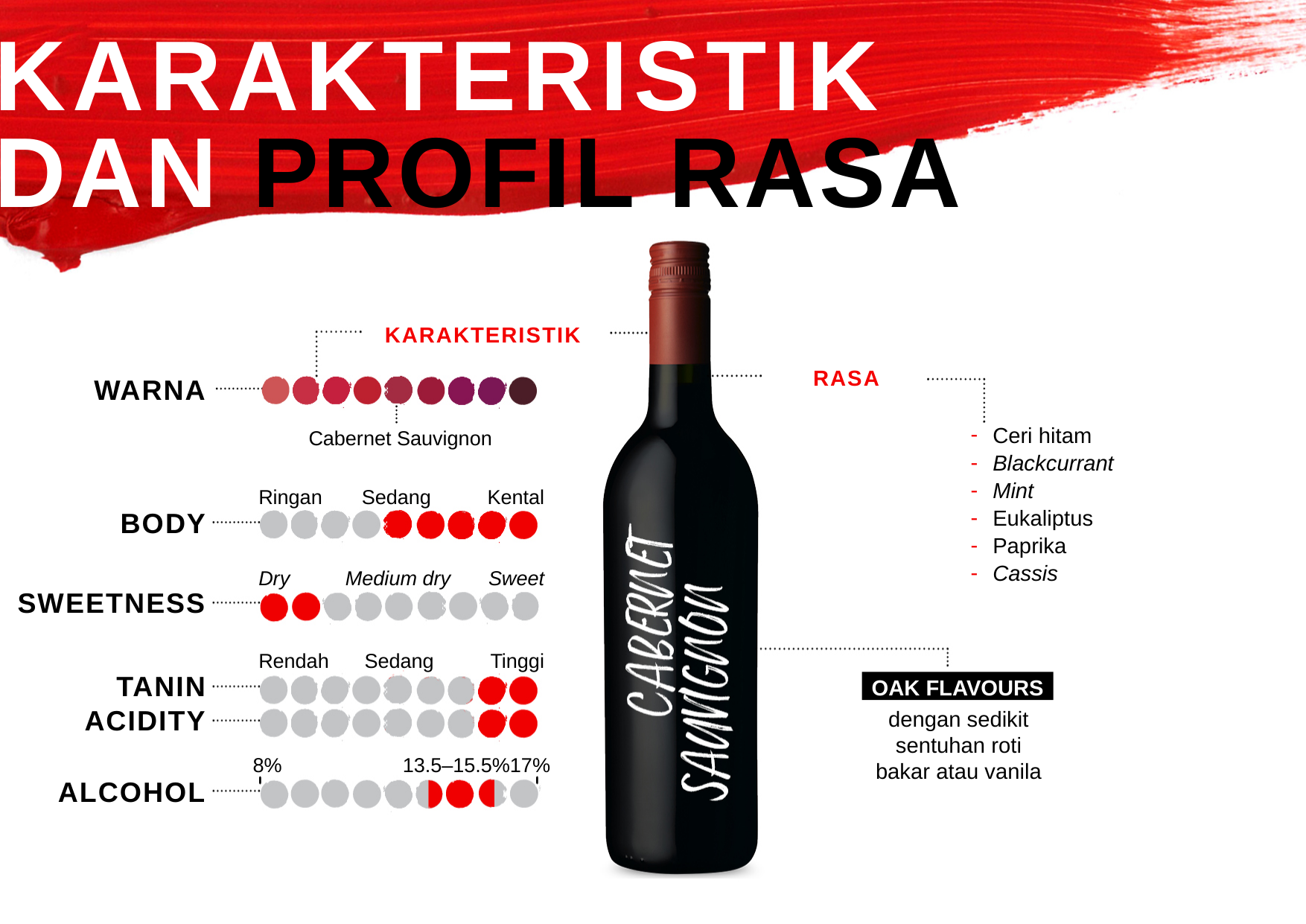

KARAKTERISTIK
DAN PROFIL RASA
KARAKTERISTIK
RASA
WARNA
Ceri hitam
Blackcurrant
Mint
Eukaliptus
Paprika
Cassis
Cabernet Sauvignon
Ringan
Sedang
Kental
BODY
Dry
Medium dry
Sweet
SWEETNESS
Rendah
Sedang
Tinggi
TANIN
OAK FLAVOURS
ACIDITY
dengan sedikit
sentuhan roti bakar atau vanila
8%
13.5–15.5%
17%
ALCOHOL